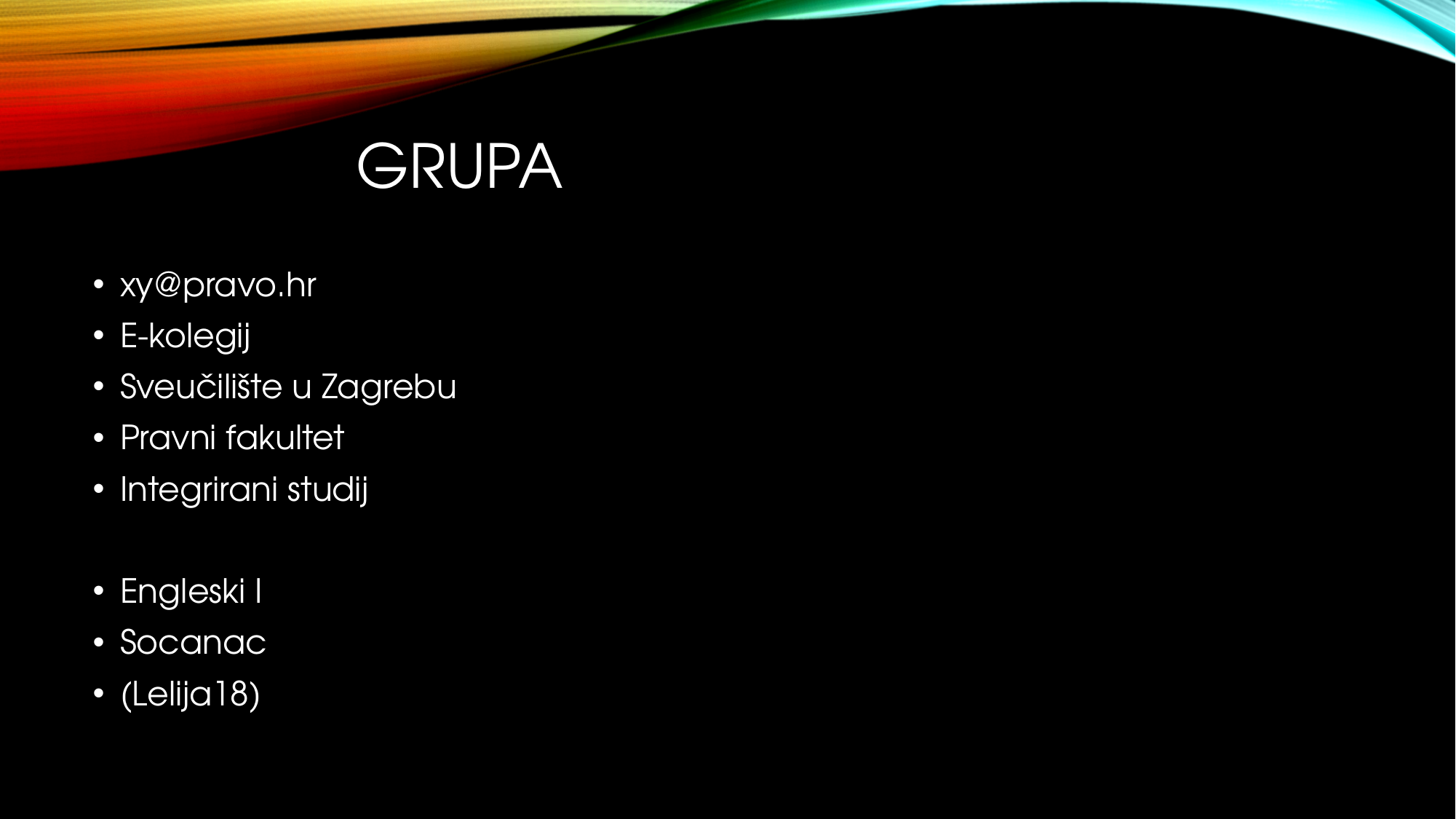

# grupa
xy@pravo.hr
E-kolegij
Sveučilište u Zagrebu
Pravni fakultet
Integrirani studij

Engleski I
Socanac
(Lelija18)